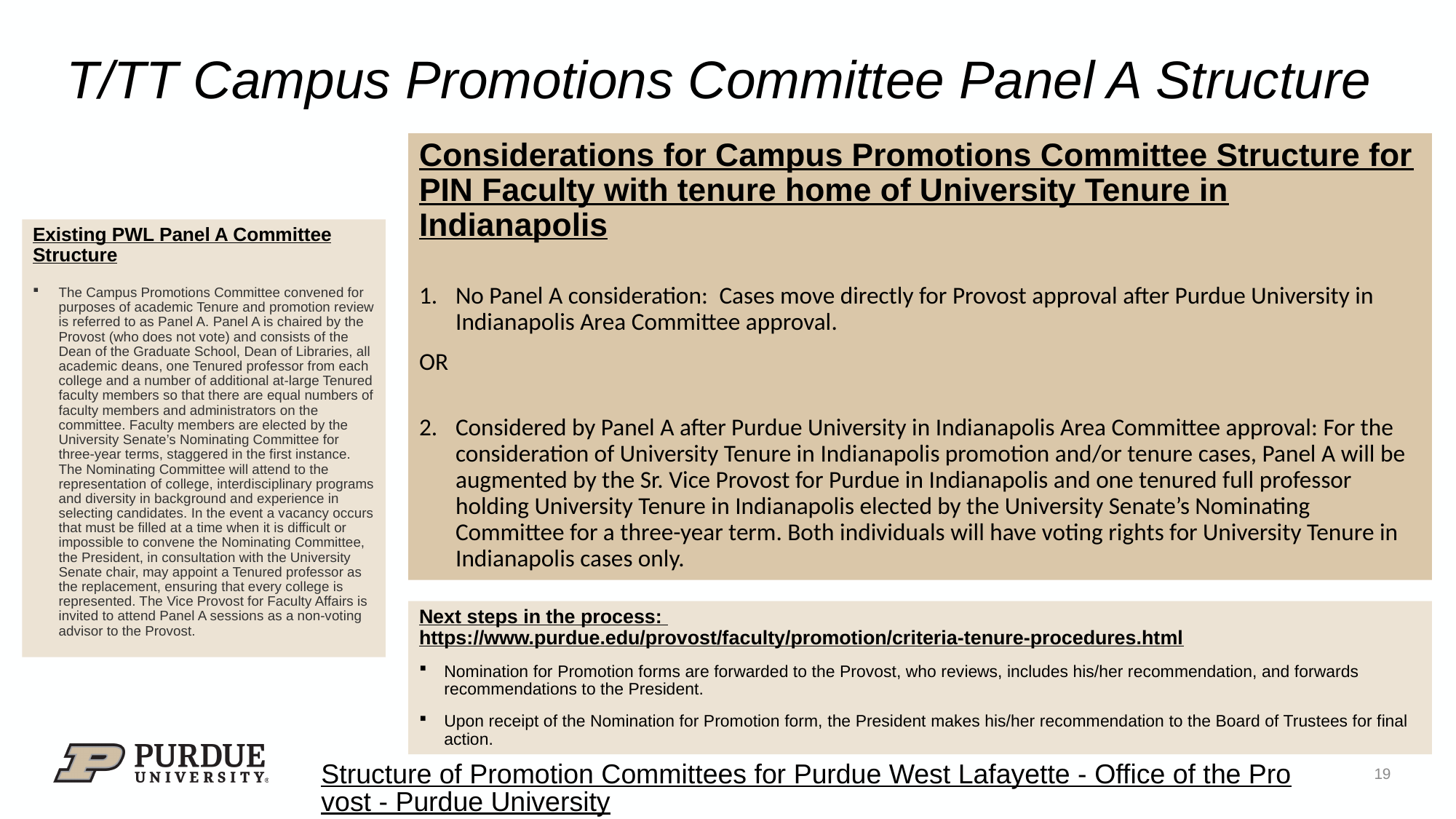

# T/TT Campus Promotions Committee Panel A Structure
Considerations for Campus Promotions Committee Structure for PIN Faculty with tenure home of University Tenure in Indianapolis

No Panel A consideration:  Cases move directly for Provost approval after Purdue University in Indianapolis Area Committee approval.
OR

Considered by Panel A after Purdue University in Indianapolis Area Committee approval: For the consideration of University Tenure in Indianapolis promotion and/or tenure cases, Panel A will be augmented by the Sr. Vice Provost for Purdue in Indianapolis and one tenured full professor holding University Tenure in Indianapolis elected by the University Senate’s Nominating Committee for a three-year term. Both individuals will have voting rights for University Tenure in Indianapolis cases only.

Existing PWL Panel A Committee Structure

The Campus Promotions Committee convened for purposes of academic Tenure and promotion review is referred to as Panel A. Panel A is chaired by the Provost (who does not vote) and consists of the Dean of the Graduate School, Dean of Libraries, all academic deans, one Tenured professor from each college and a number of additional at-large Tenured faculty members so that there are equal numbers of faculty members and administrators on the committee. Faculty members are elected by the University Senate’s Nominating Committee for three-year terms, staggered in the first instance. The Nominating Committee will attend to the representation of college, interdisciplinary programs and diversity in background and experience in selecting candidates. In the event a vacancy occurs that must be filled at a time when it is difficult or impossible to convene the Nominating Committee, the President, in consultation with the University Senate chair, may appoint a Tenured professor as the replacement, ensuring that every college is represented. The Vice Provost for Faculty Affairs is invited to attend Panel A sessions as a non-voting advisor to the Provost.
Next steps in the process: https://www.purdue.edu/provost/faculty/promotion/criteria-tenure-procedures.html
Nomination for Promotion forms are forwarded to the Provost, who reviews, includes his/her recommendation, and forwards recommendations to the President.
Upon receipt of the Nomination for Promotion form, the President makes his/her recommendation to the Board of Trustees for final action.

Structure of Promotion Committees for Purdue West Lafayette - Office of the Provost - Purdue University
19